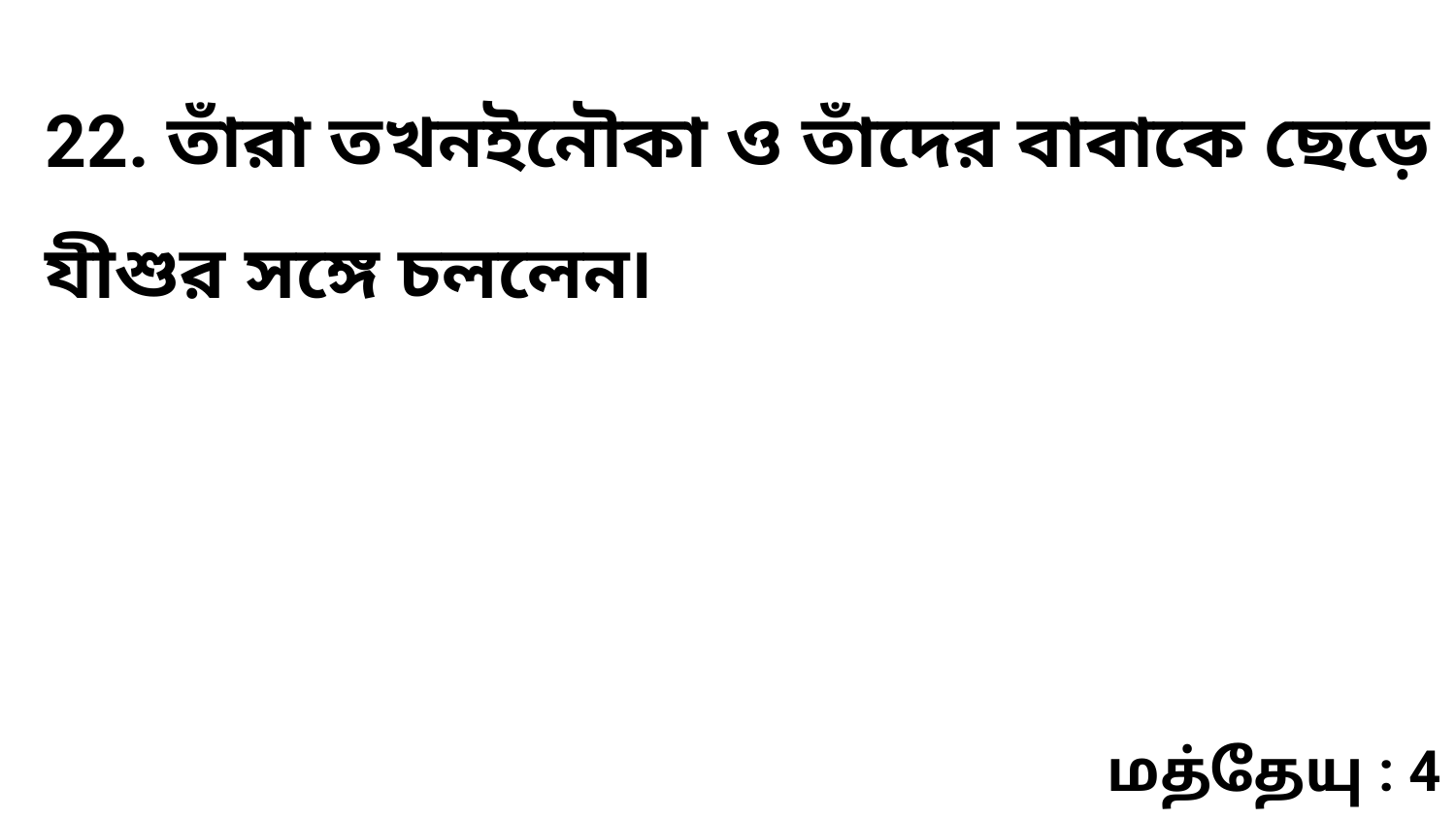

22. তাঁরা তখনইনৌকা ও তাঁদের বাবাকে ছেড়ে যীশুর সঙ্গে চললেন৷
மத்தேயு : 4